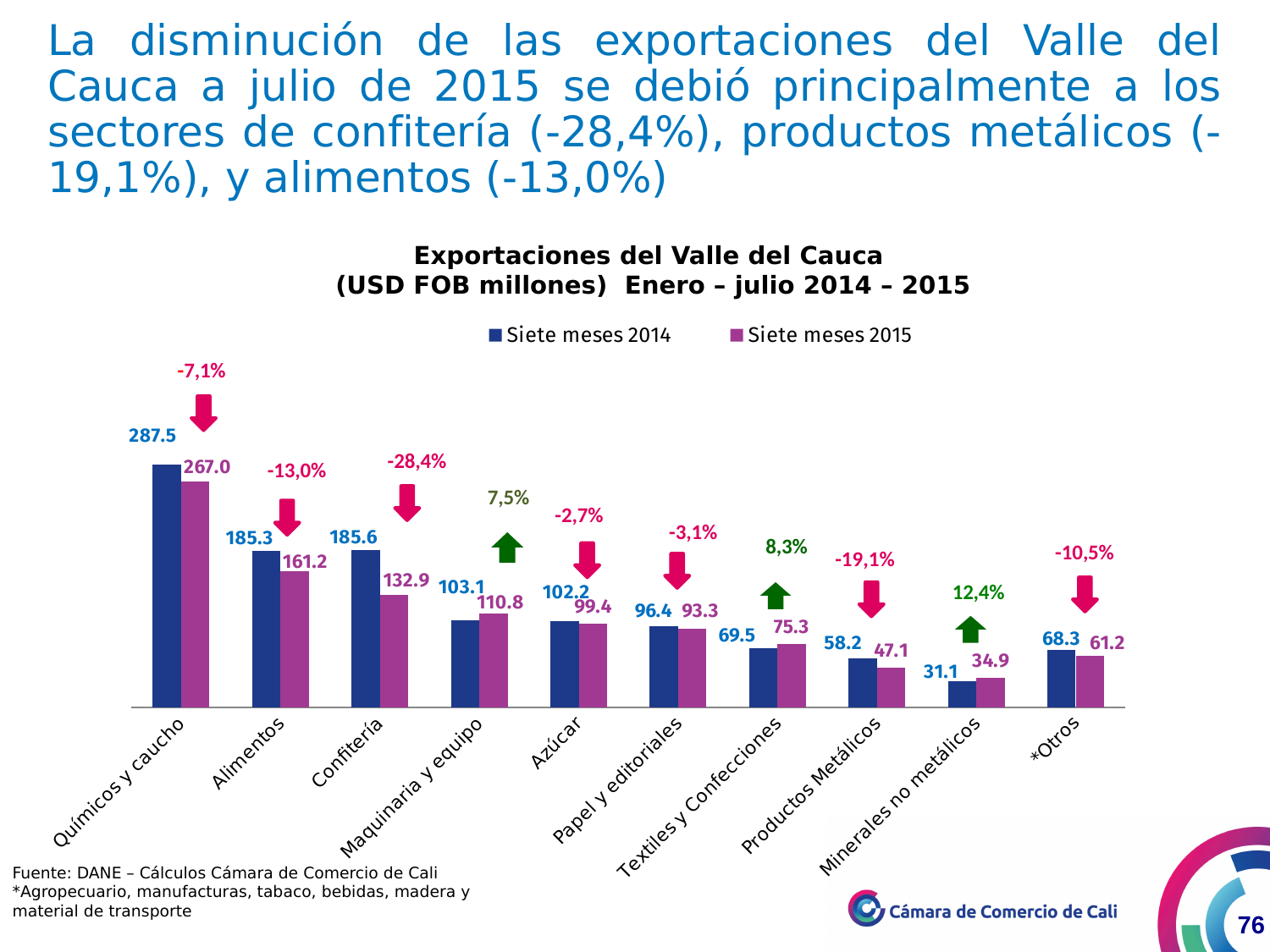

La disminución de las exportaciones del Valle del Cauca a julio de 2015 se debió principalmente a los sectores de confitería (-28,4%), productos metálicos (-19,1%), y alimentos (-13,0%)
Exportaciones del Valle del Cauca
(USD FOB millones)  Enero – julio 2014 – 2015

### Chart

| Category | Siete meses 2014 | Siete meses 2015 |
|---|---|---|
| Químicos y caucho | 287.4507131999999 | 266.9705519499996 |
| Alimentos | 185.25530959 | 161.22468396 |
| Confitería | 185.6255917399999 | 132.87114783 |
| Maquinaria y equipo | 103.14938823 | 110.84862375 |
| Azúcar | 102.22427075 | 99.4304503 |
| Papel y editoriales | 96.36925604999993 | 93.33363814999997 |
| Textiles y Confecciones | 69.49544653999995 | 75.27485596000005 |
| Productos Metálicos | 58.19636633 | 47.10139200000001 |
| Minerales no metálicos | 31.05913381000001 | 34.91520819000001 |
| *Otros | 68.33373192 | 61.15352538 |
-19,1%
Fuente: DANE – Cálculos Cámara de Comercio de Cali
*Agropecuario, manufacturas, tabaco, bebidas, madera y
material de transporte